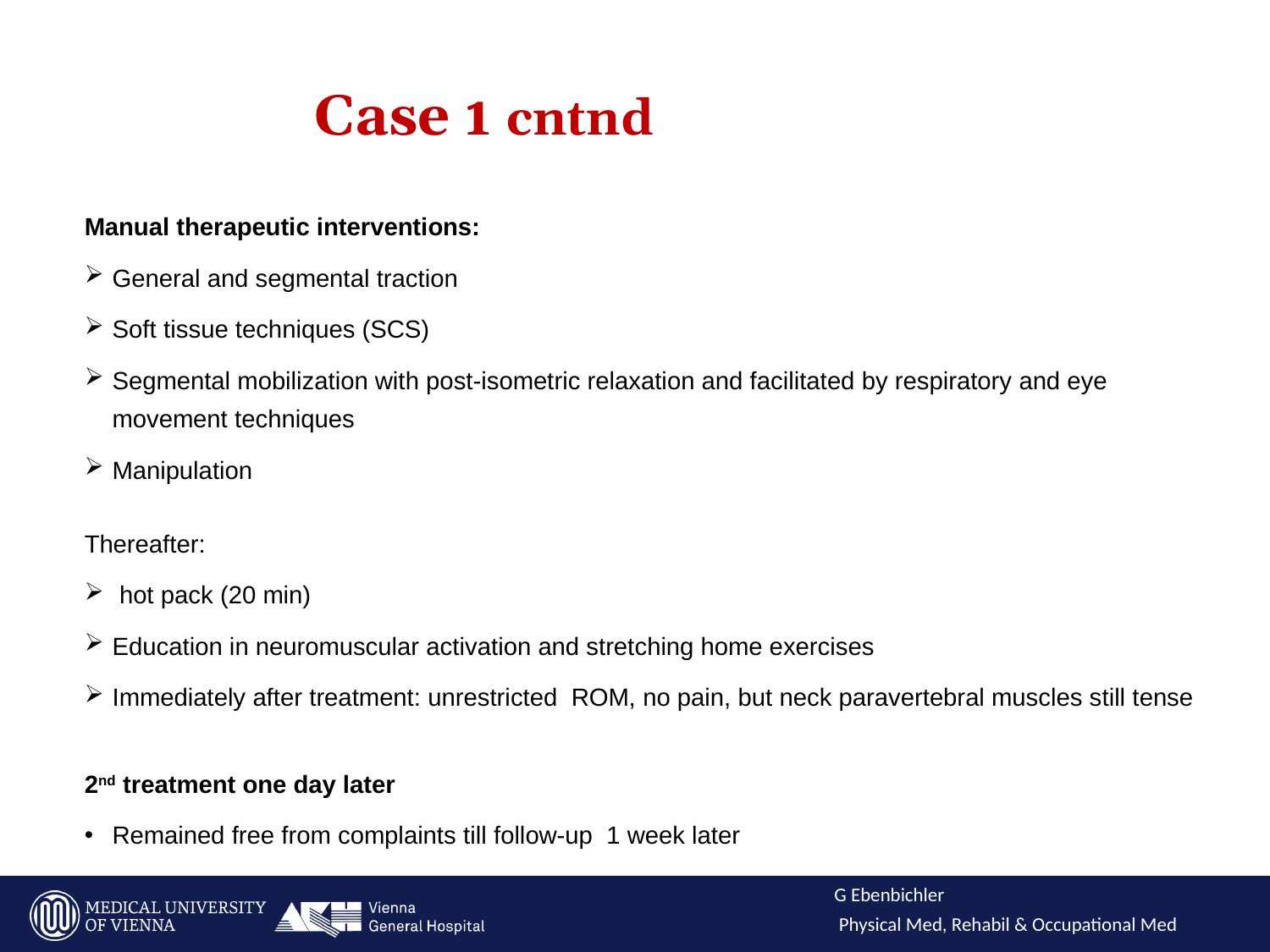

# Case 1 cntnd

Manual therapeutic interventions:
General and segmental traction
Soft tissue techniques (SCS)
Segmental mobilization with post-isometric relaxation and facilitated by respiratory and eye movement techniques
Manipulation

Thereafter:
 hot pack (20 min)
Education in neuromuscular activation and stretching home exercises
Immediately after treatment: unrestricted  ROM, no pain, but neck paravertebral muscles still tense

2nd treatment one day later
Remained free from complaints till follow-up  1 week later
Presentation: Ebenbichler
4
Physical Medicine, Rehabilitation & Occupational Medicine
G Ebenbichler
Physical Med, Rehabil & Occupational Med